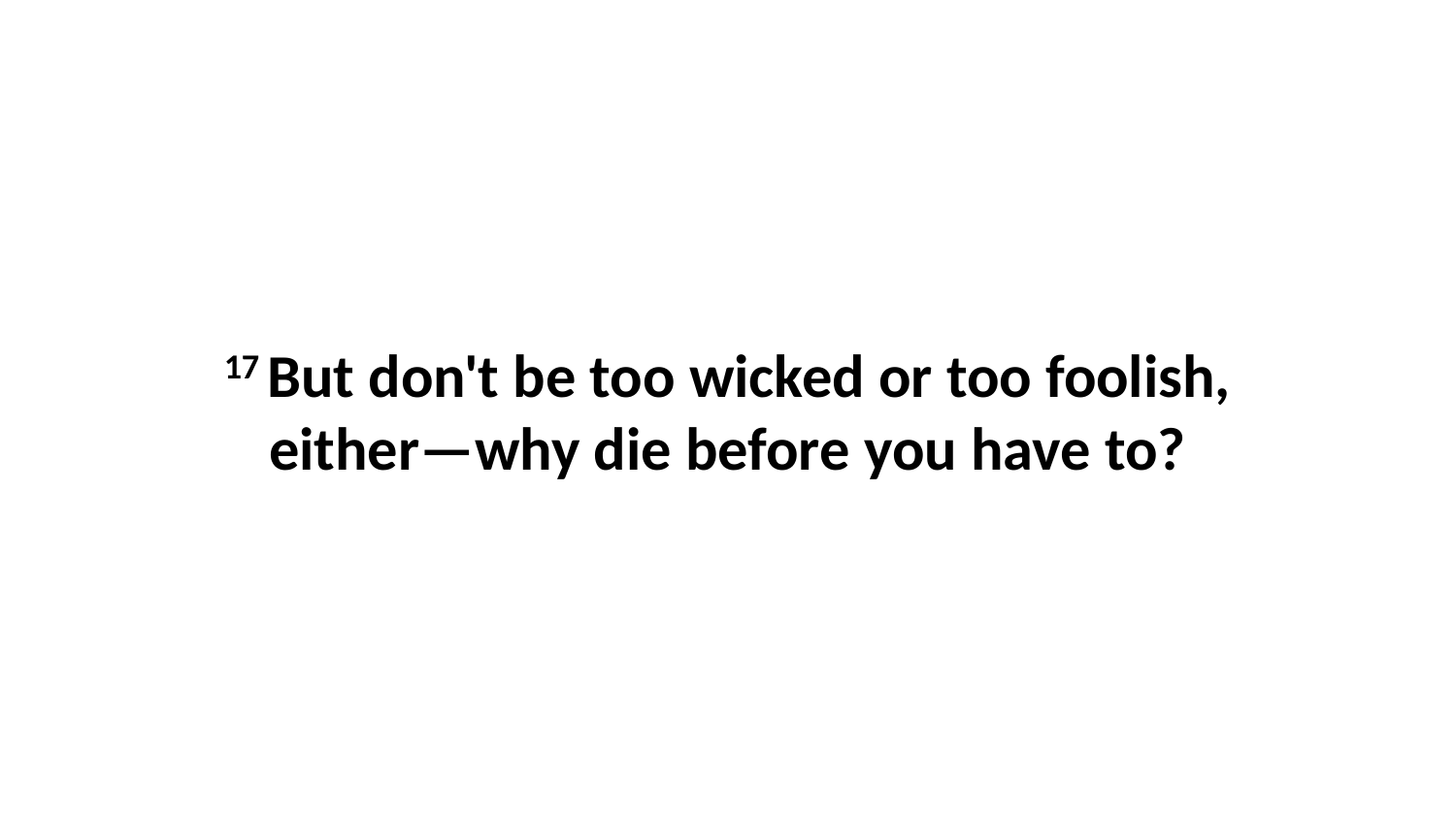

17 But don't be too wicked or too foolish, either—why die before you have to?